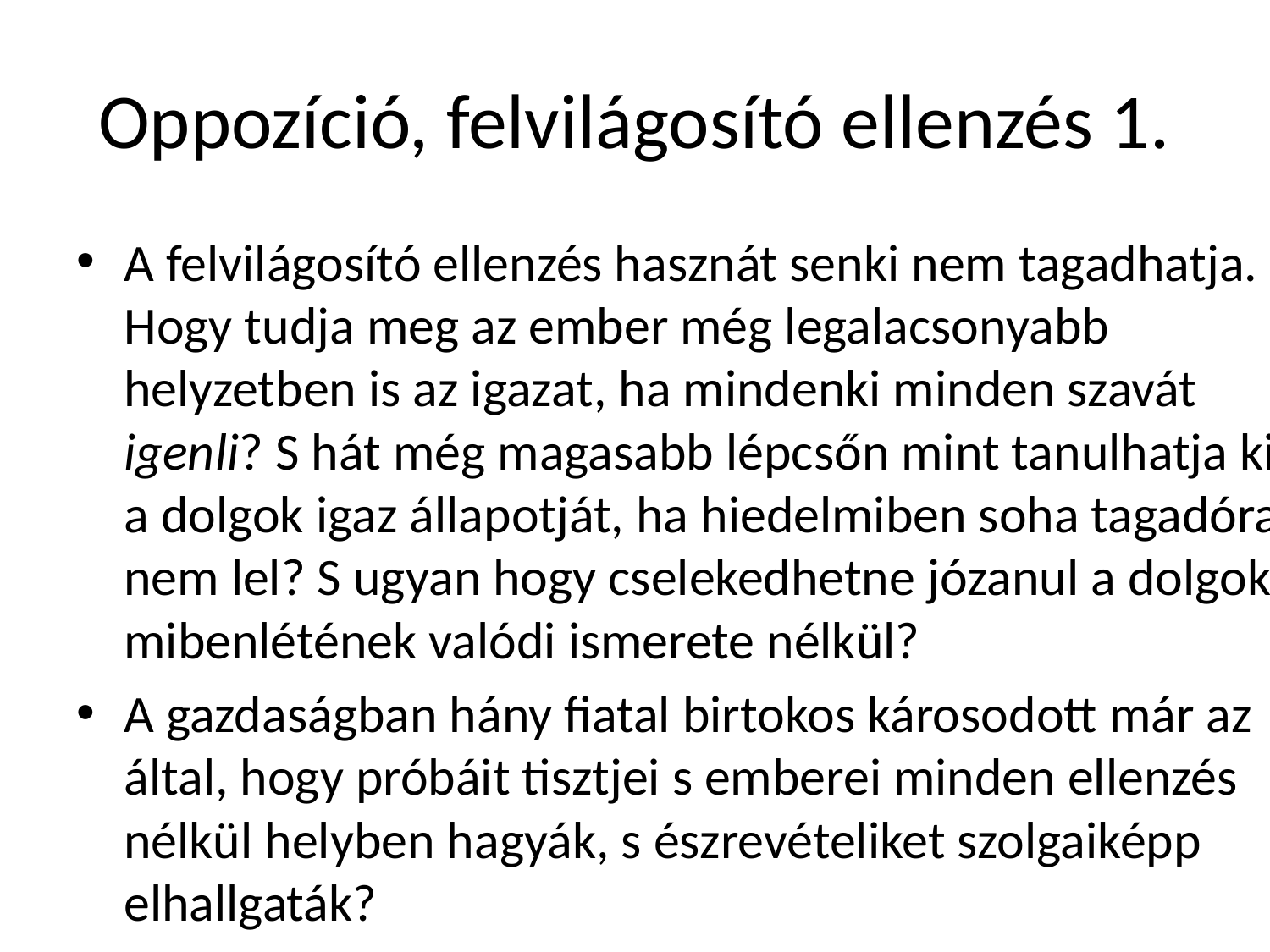

# Oppozíció, felvilágosító ellenzés 1.
A felvilágosító ellenzés hasznát senki nem tagadhatja. Hogy tudja meg az ember még legalacsonyabb helyzetben is az igazat, ha mindenki minden szavát igenli? S hát még magasabb lépcsőn mint tanulhatja ki a dolgok igaz állapotját, ha hiedelmiben soha tagadóra nem lel? S ugyan hogy cselekedhetne józanul a dolgok mibenlétének valódi ismerete nélkül?
A gazdaságban hány fiatal birtokos károsodott már az által, hogy próbáit tisztjei s emberei minden ellenzés nélkül helyben hagyák, s észrevételiket szolgaiképp elhallgaták?